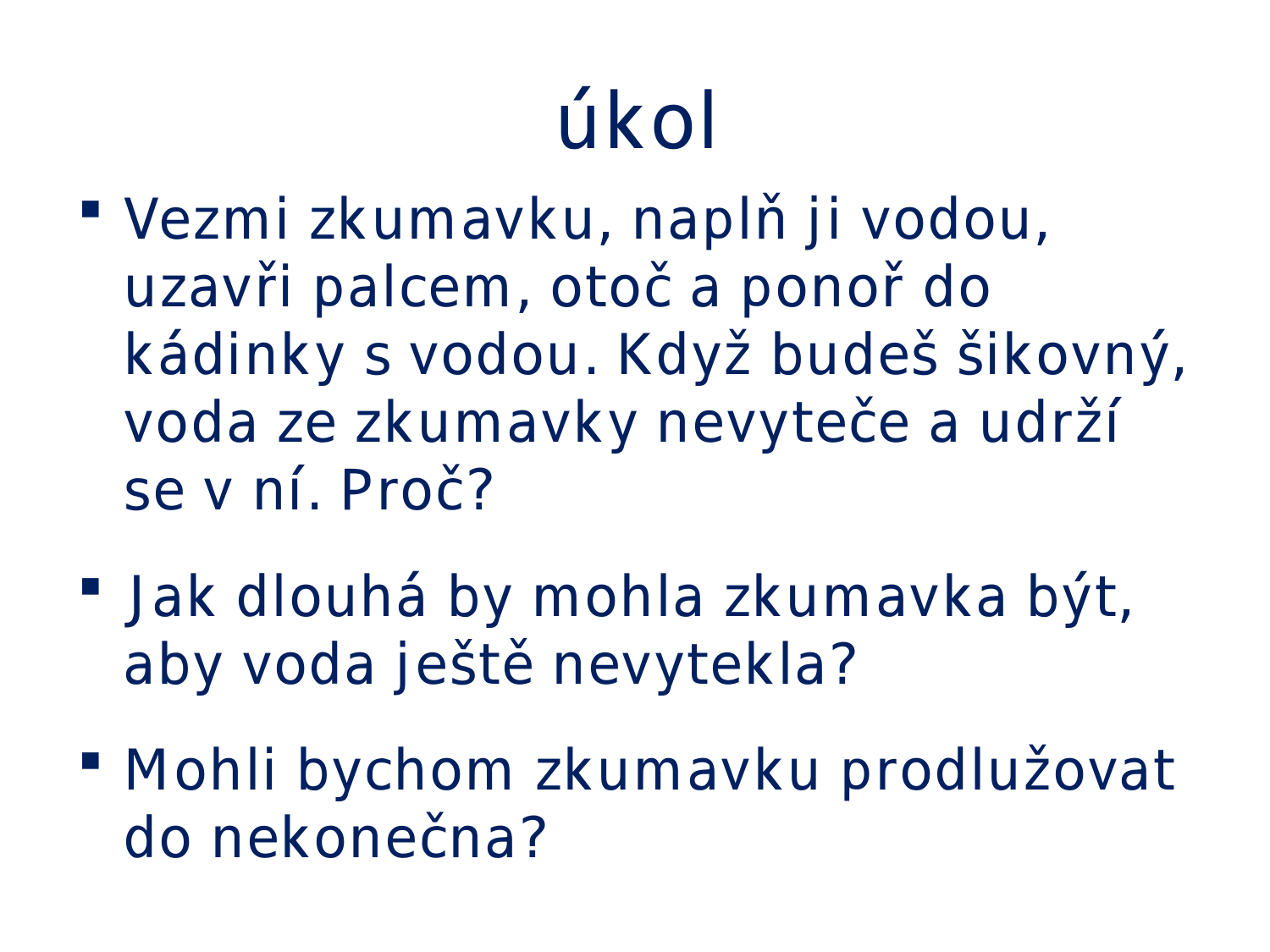

# úkol
Vezmi zkumavku, naplň ji vodou, uzavři palcem, otoč a ponoř do kádinky s vodou. Když budeš šikovný, voda ze zkumavky nevyteče a udrží se v ní. Proč?

Jak dlouhá by mohla zkumavka být, aby voda ještě nevytekla?

Mohli bychom zkumavku prodlužovat do nekonečna?